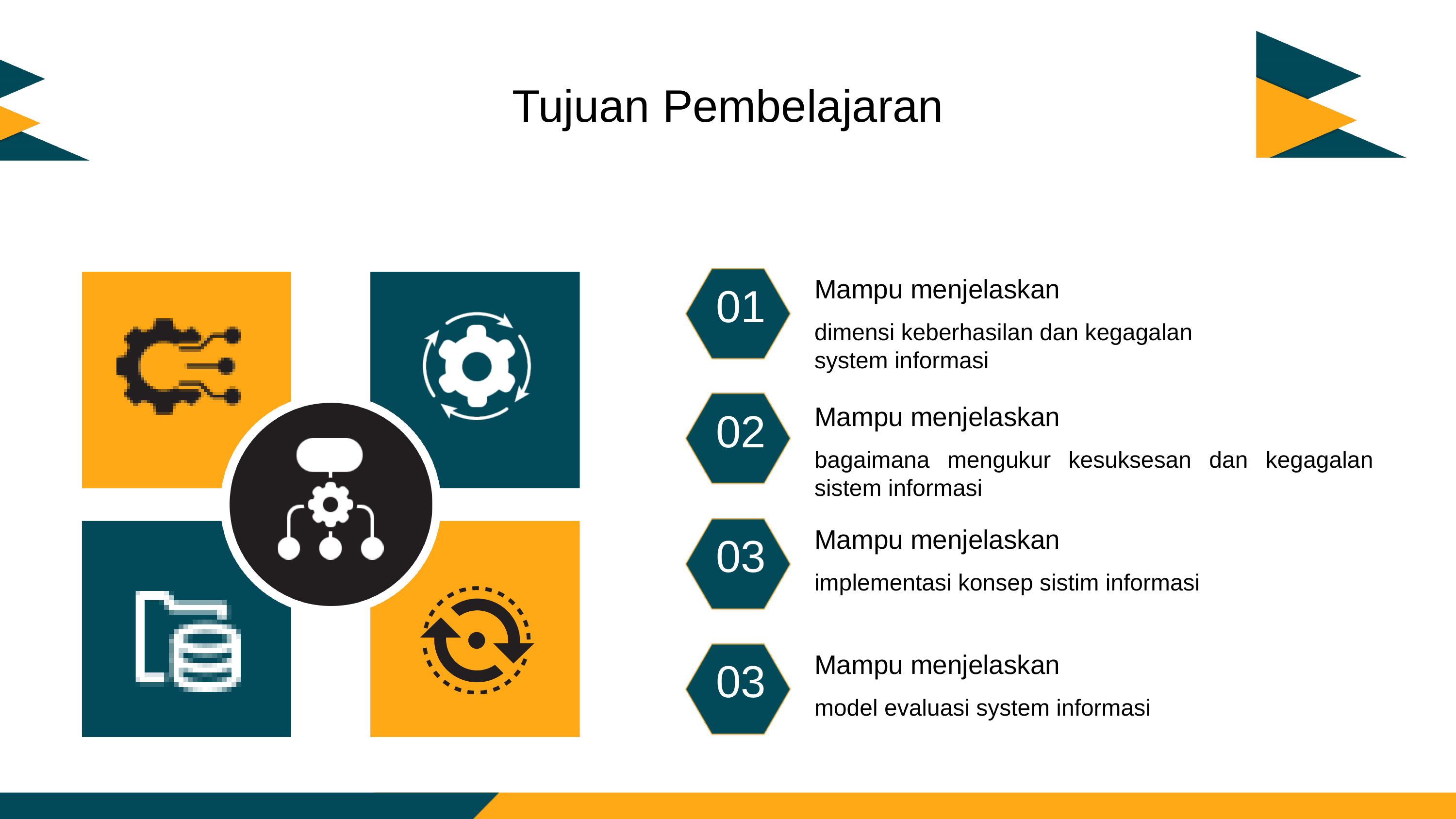

Tujuan Pembelajaran

Mampu menjelaskan
01

dimensi keberhasilan dan kegagalan
system informasi

02
Mampu menjelaskan

bagaimana mengukur kesuksesan dan kegagalan sistem informasi

Mampu menjelaskan
03
implementasi konsep sistim informasi

Mampu menjelaskan
03
model evaluasi system informasi